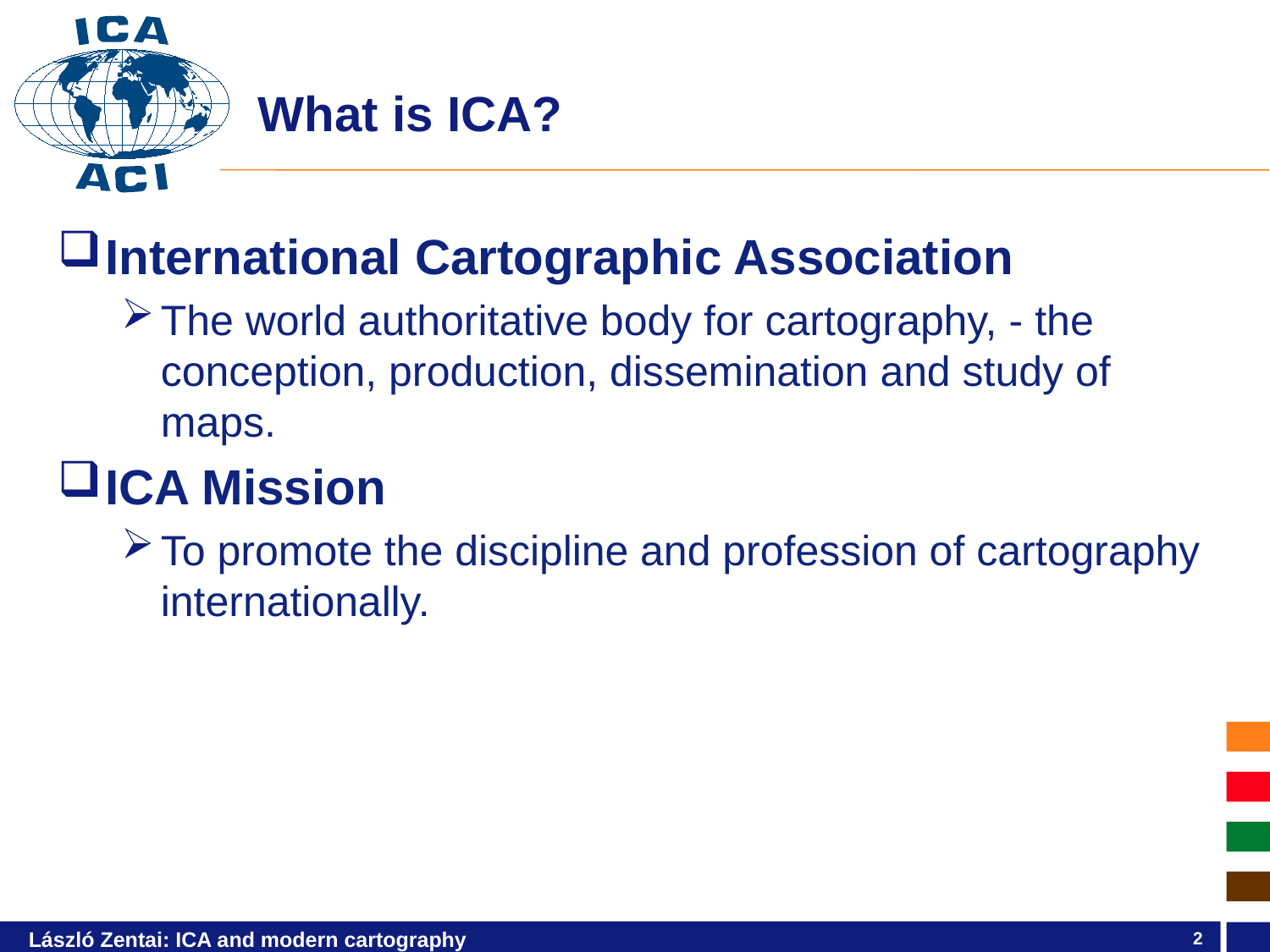

# What is ICA?

International Cartographic Association
The world authoritative body for cartography, - the conception, production, dissemination and study of maps.
ICA Mission
To promote the discipline and profession of cartography internationally.
2